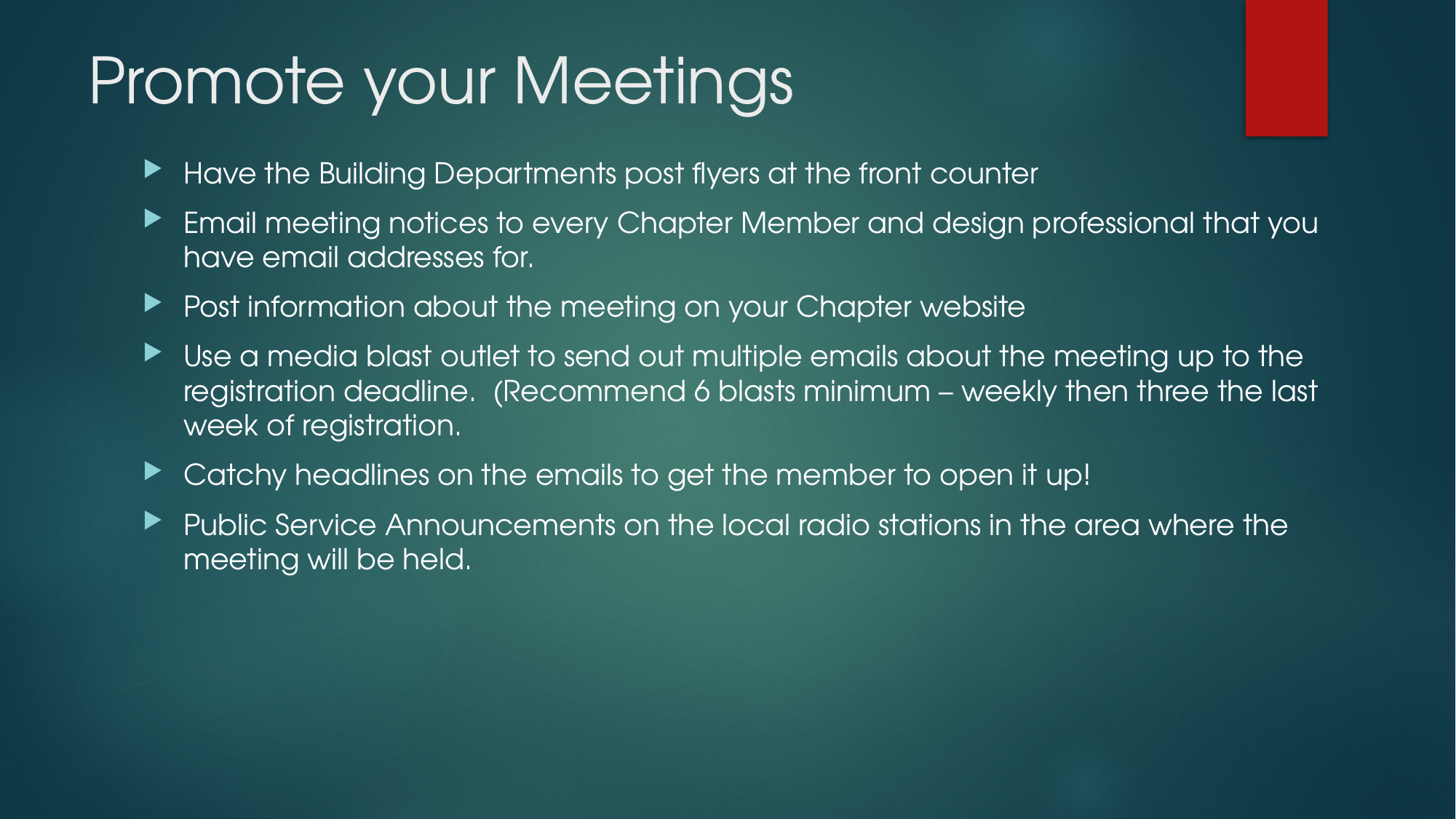

# Promote your Meetings
Have the Building Departments post flyers at the front counter
Email meeting notices to every Chapter Member and design professional that you have email addresses for.
Post information about the meeting on your Chapter website
Use a media blast outlet to send out multiple emails about the meeting up to the registration deadline.  (Recommend 6 blasts minimum – weekly then three the last week of registration.
Catchy headlines on the emails to get the member to open it up!
Public Service Announcements on the local radio stations in the area where the meeting will be held.